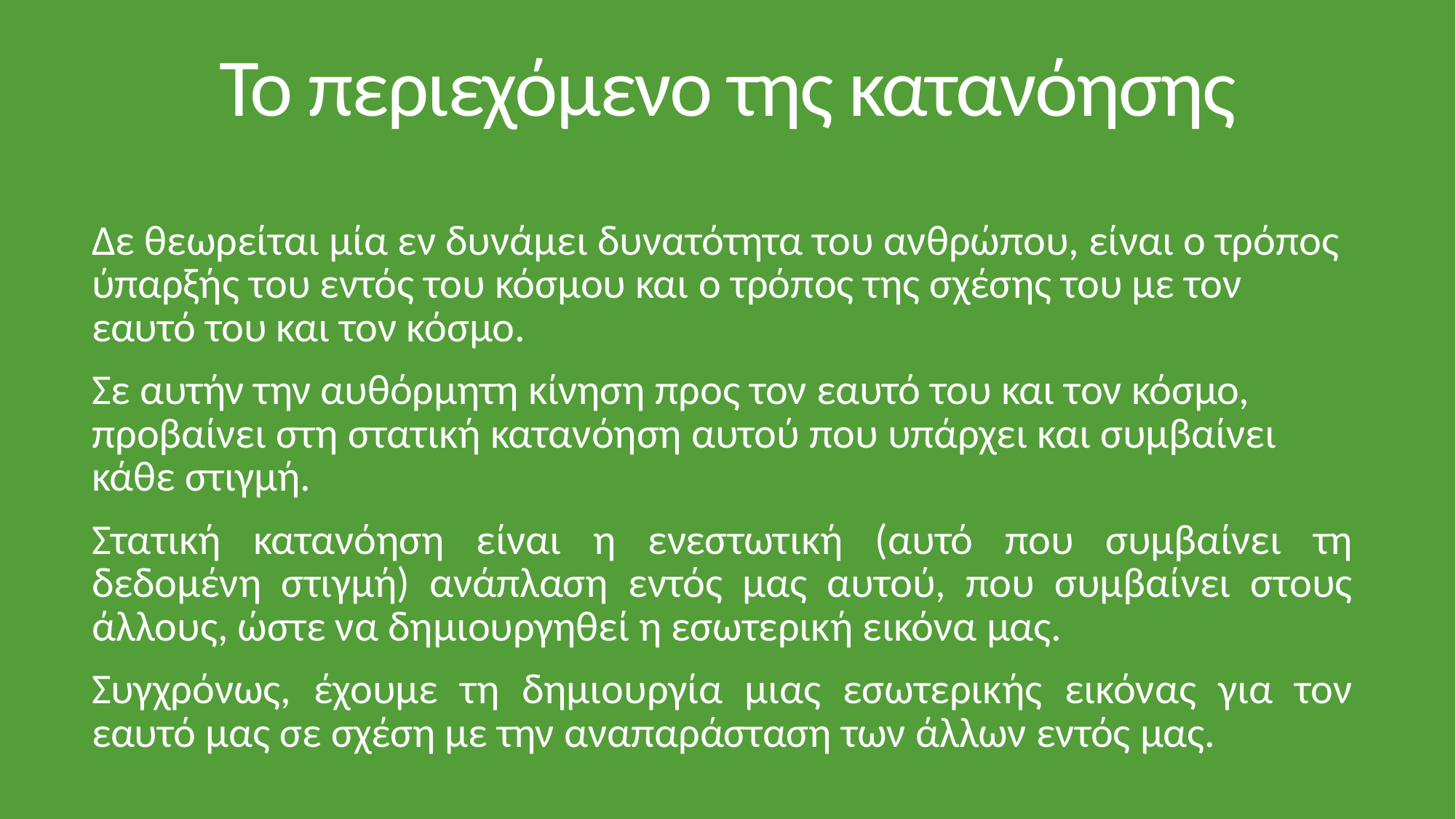

# Το περιεχόμενο της κατανόησης
Δε θεωρείται μία εν δυνάμει δυνατότητα του ανθρώπου, είναι ο τρόπος ύπαρξής του εντός του κόσμου και ο τρόπος της σχέσης του με τον εαυτό του και τον κόσμο.
Σε αυτήν την αυθόρμητη κίνηση προς τον εαυτό του και τον κόσμο, προβαίνει στη στατική κατανόηση αυτού που υπάρχει και συμβαίνει κάθε στιγμή.
Στατική κατανόηση είναι η ενεστωτική (αυτό που συμβαίνει τη δεδομένη στιγμή) ανάπλαση εντός μας αυτού, που συμβαίνει στους άλλους, ώστε να δημιουργηθεί η εσωτερική εικόνα μας.
Συγχρόνως, έχουμε τη δημιουργία μιας εσωτερικής εικόνας για τον εαυτό μας σε σχέση με την αναπαράσταση των άλλων εντός μας.